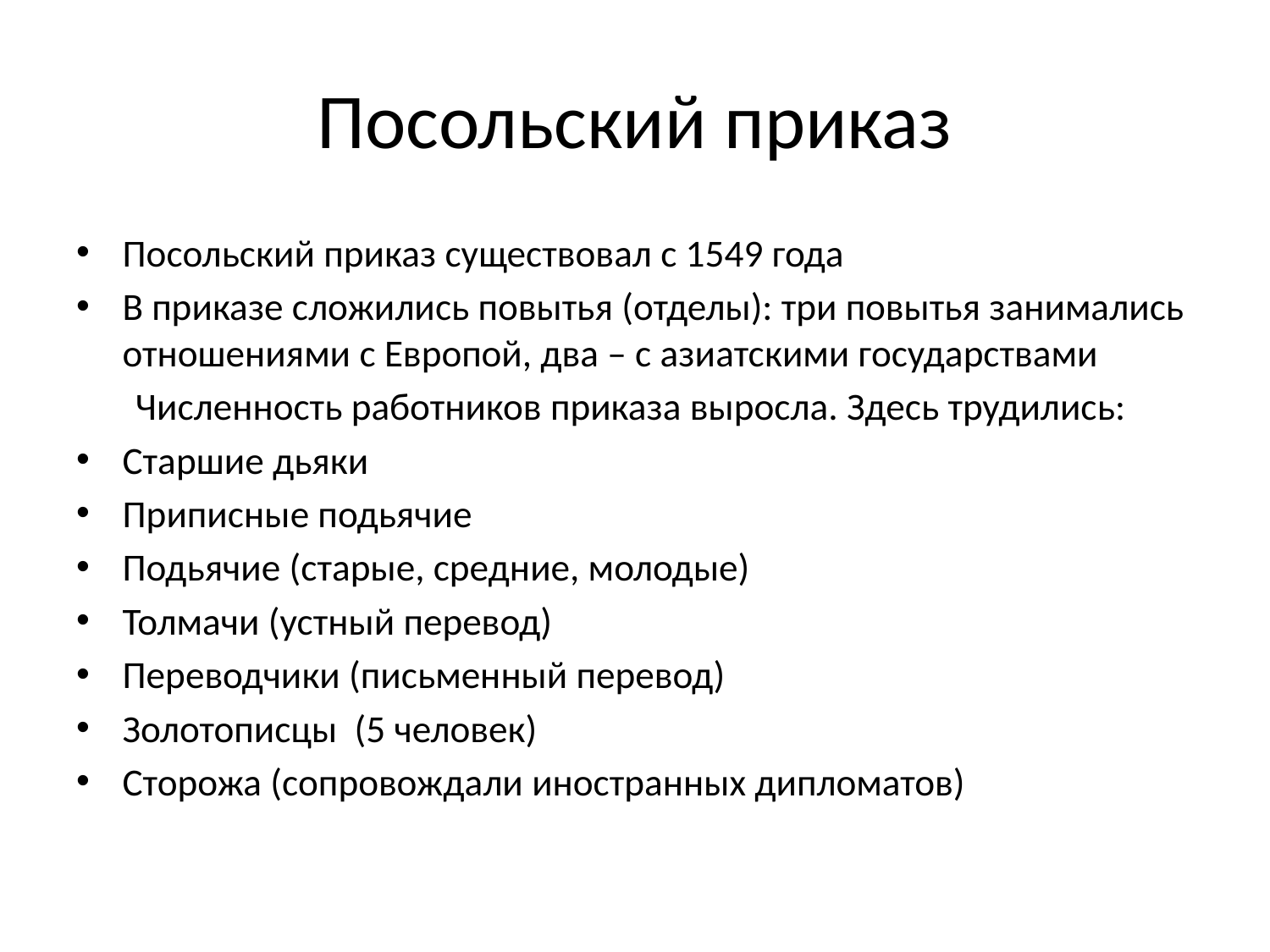

# Посольский приказ
Посольский приказ существовал с 1549 года
В приказе сложились повытья (отделы): три повытья занимались отношениями с Европой, два – с азиатскими государствами
Численность работников приказа выросла. Здесь трудились:
Старшие дьяки
Приписные подьячие
Подьячие (старые, средние, молодые)
Толмачи (устный перевод)
Переводчики (письменный перевод)
Золотописцы  (5 человек)
Сторожа (сопровождали иностранных дипломатов)